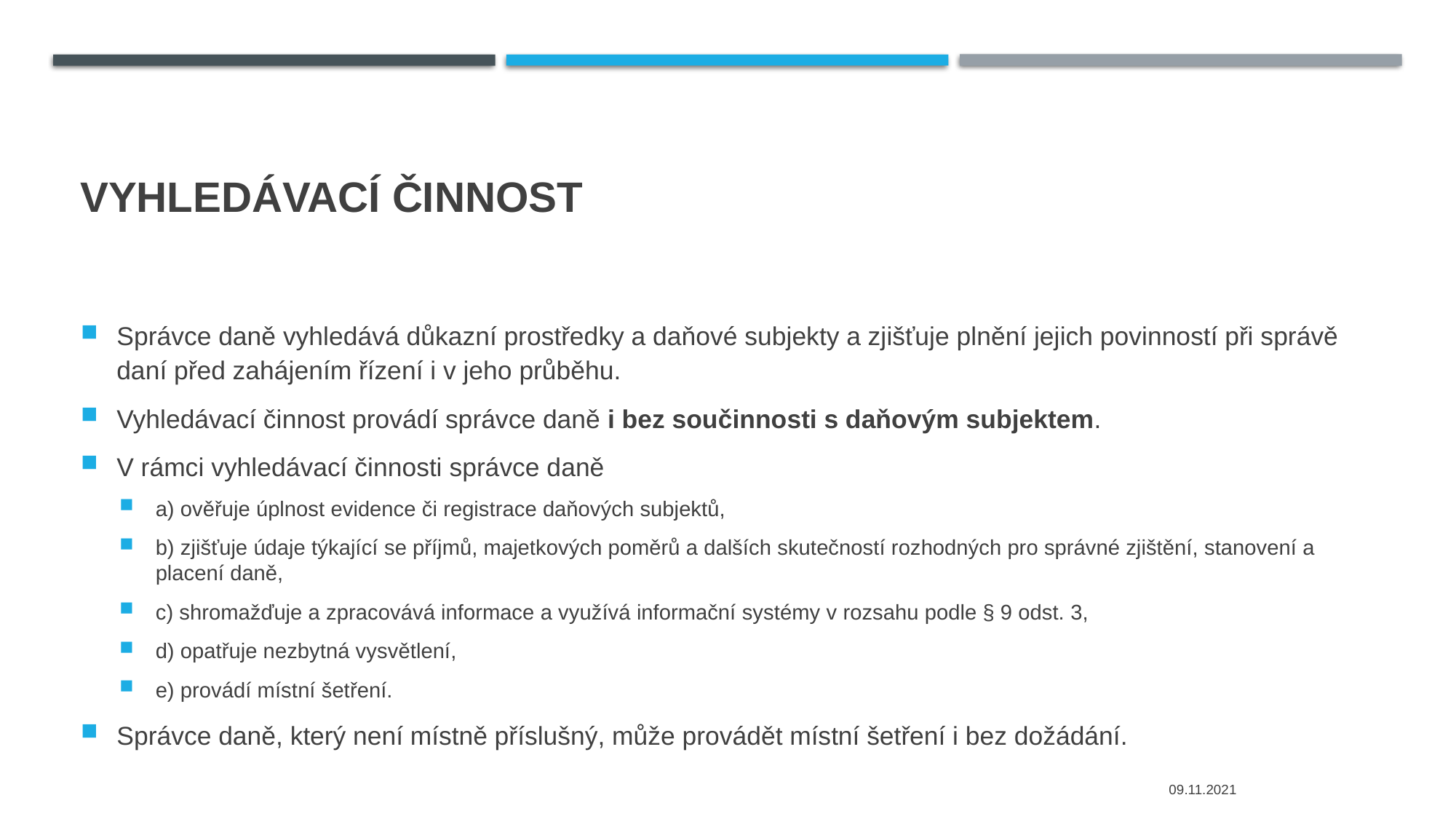

# Vyhledávací činnost
Správce daně vyhledává důkazní prostředky a daňové subjekty a zjišťuje plnění jejich povinností při správě daní před zahájením řízení i v jeho průběhu.
Vyhledávací činnost provádí správce daně i bez součinnosti s daňovým subjektem.
V rámci vyhledávací činnosti správce daně
a) ověřuje úplnost evidence či registrace daňových subjektů,
b) zjišťuje údaje týkající se příjmů, majetkových poměrů a dalších skutečností rozhodných pro správné zjištění, stanovení a placení daně,
c) shromažďuje a zpracovává informace a využívá informační systémy v rozsahu podle § 9 odst. 3,
d) opatřuje nezbytná vysvětlení,
e) provádí místní šetření.
Správce daně, který není místně příslušný, může provádět místní šetření i bez dožádání.
09.11.2021